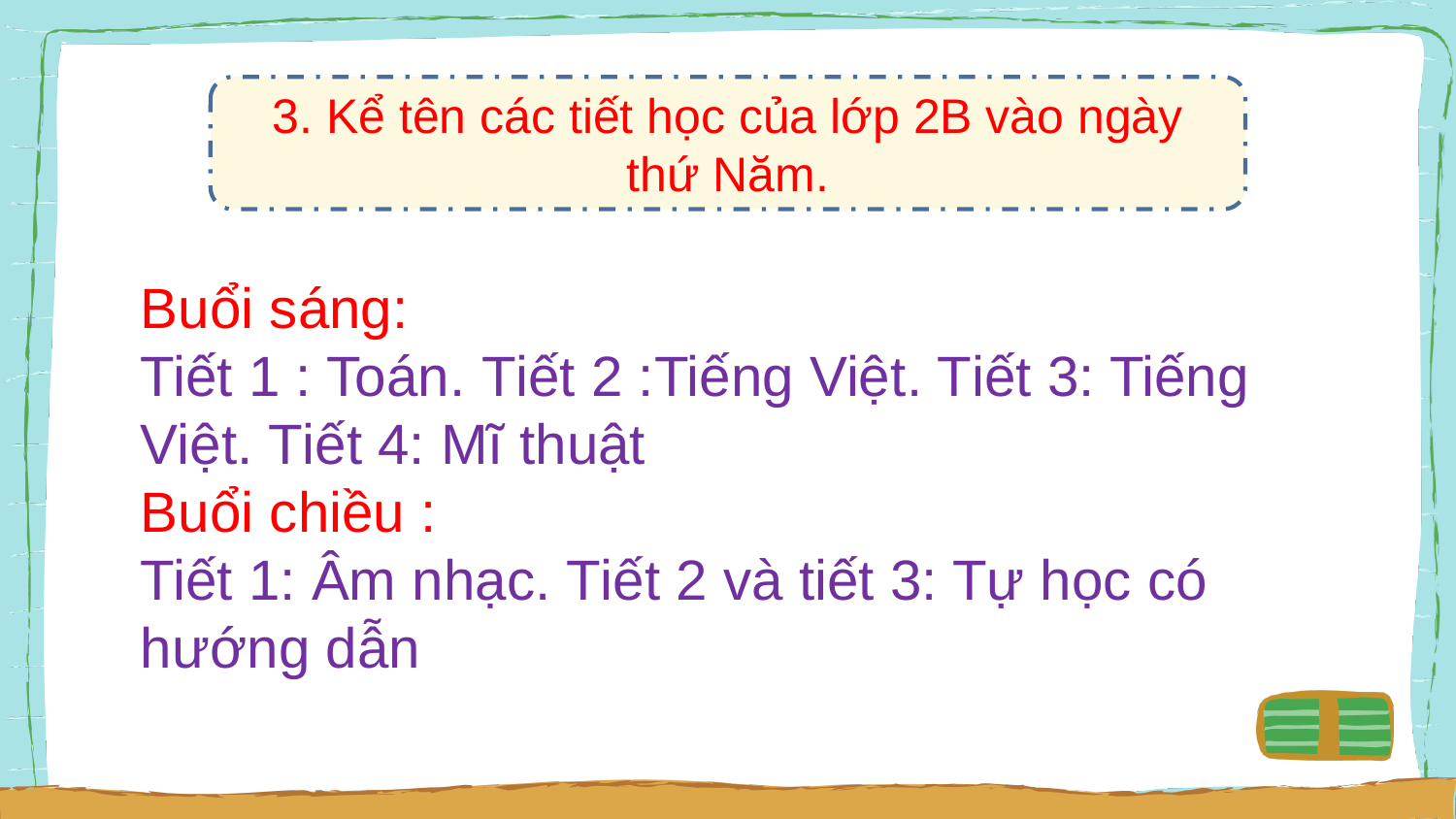

3. Kể tên các tiết học của lớp 2B vào ngày thứ Năm.
Buổi sáng:
Tiết 1 : Toán. Tiết 2 :Tiếng Việt. Tiết 3: Tiếng Việt. Tiết 4: Mĩ thuật
Buổi chiều :
Tiết 1: Âm nhạc. Tiết 2 và tiết 3: Tự học có hướng dẫn